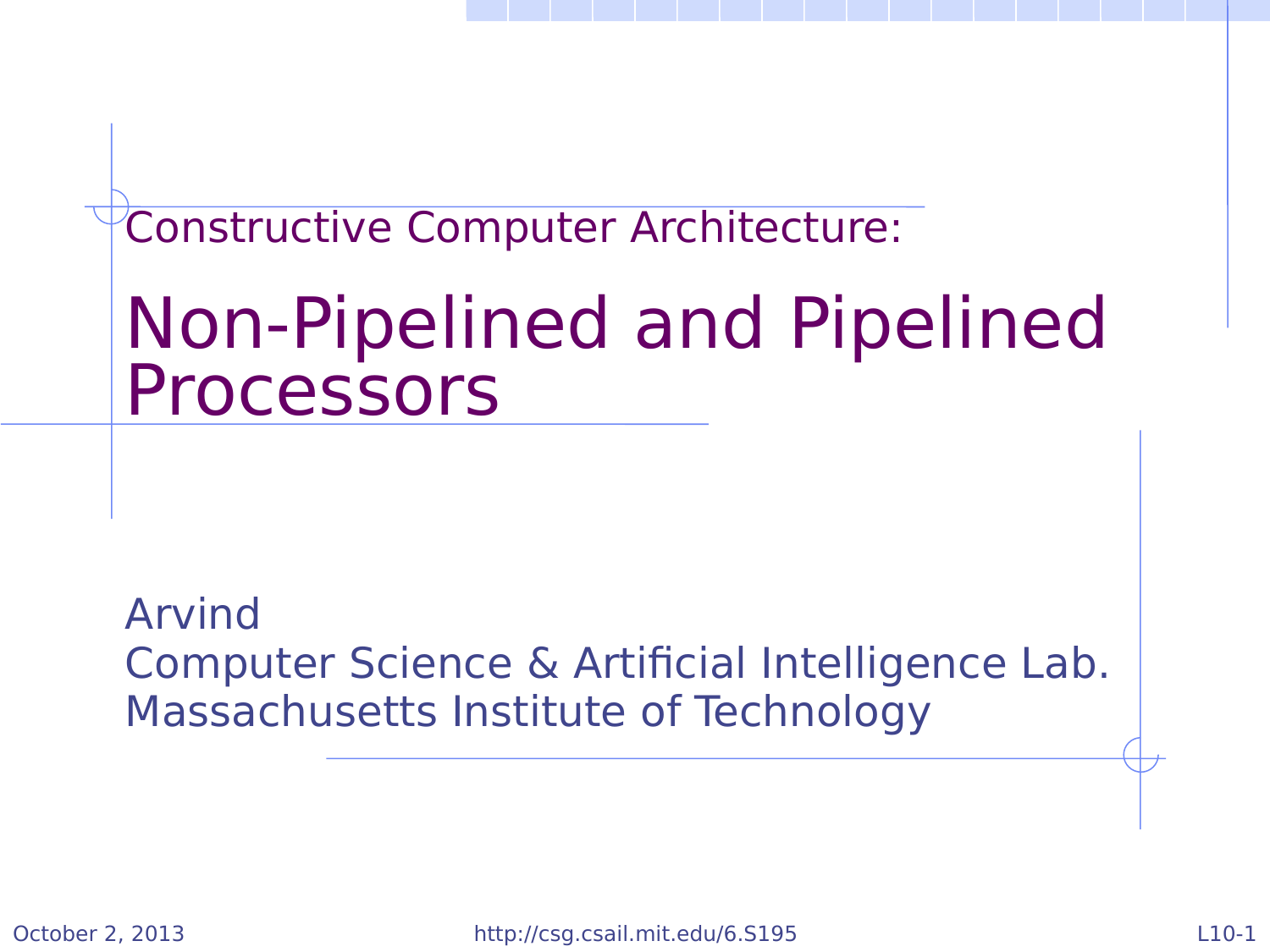

Constructive Computer Architecture:

Non-Pipelined and Pipelined Processors

Arvind
Computer Science & Artificial Intelligence Lab.
Massachusetts Institute of Technology

October 2, 2013
http://csg.csail.mit.edu/6.S195
L10-1